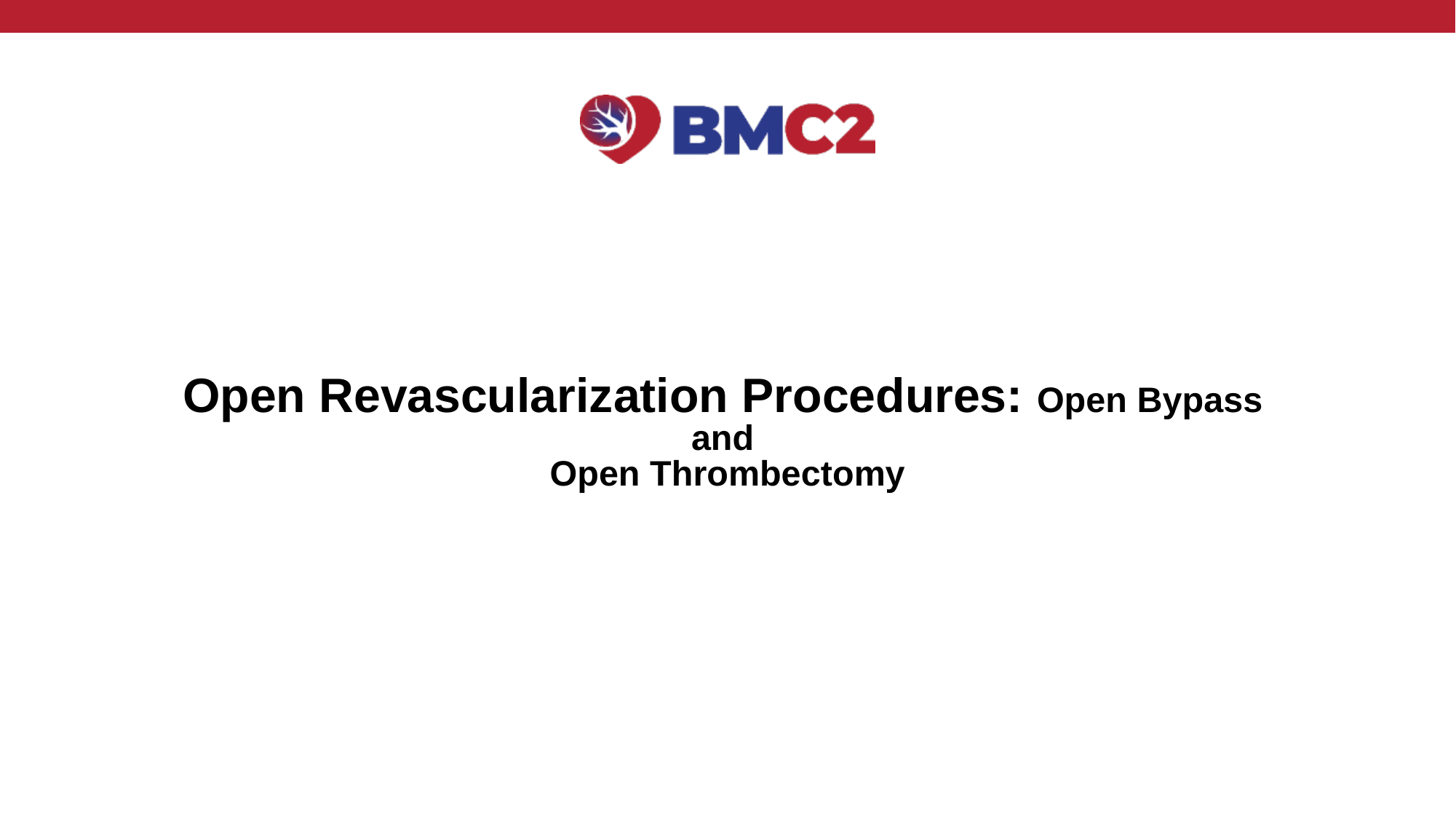

# Open Revascularization Procedures: Open Bypass and Open Thrombectomy